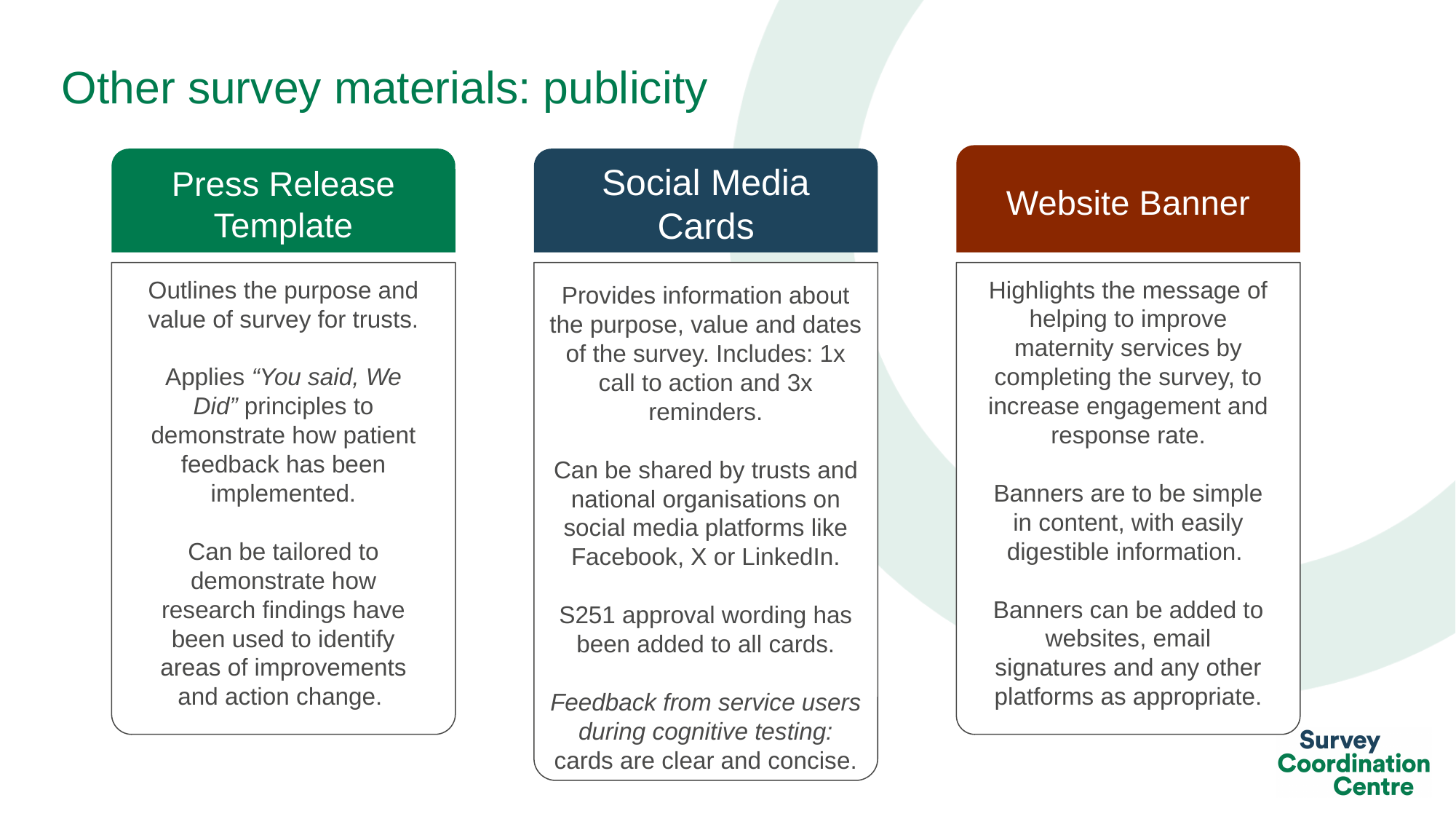

# Other survey materials: publicity
Website Banner
Highlights the message of helping to improve maternity services by completing the survey, to increase engagement and response rate.

Banners are to be simple in content, with easily digestible information.

Banners can be added to websites, email signatures and any other platforms as appropriate.

Social Media Cards

Provides information about the purpose, value and dates of the survey. Includes: 1x call to action and 3x reminders.

Can be shared by trusts and national organisations on social media platforms like Facebook, X or LinkedIn.

S251 approval wording has been added to all cards.

Feedback from service users during cognitive testing: cards are clear and concise.
Press Release Template
Outlines the purpose and value of survey for trusts.

Applies “You said, We Did” principles to demonstrate how patient feedback has been implemented.

Can be tailored to demonstrate how research findings have been used to identify areas of improvements and action change.